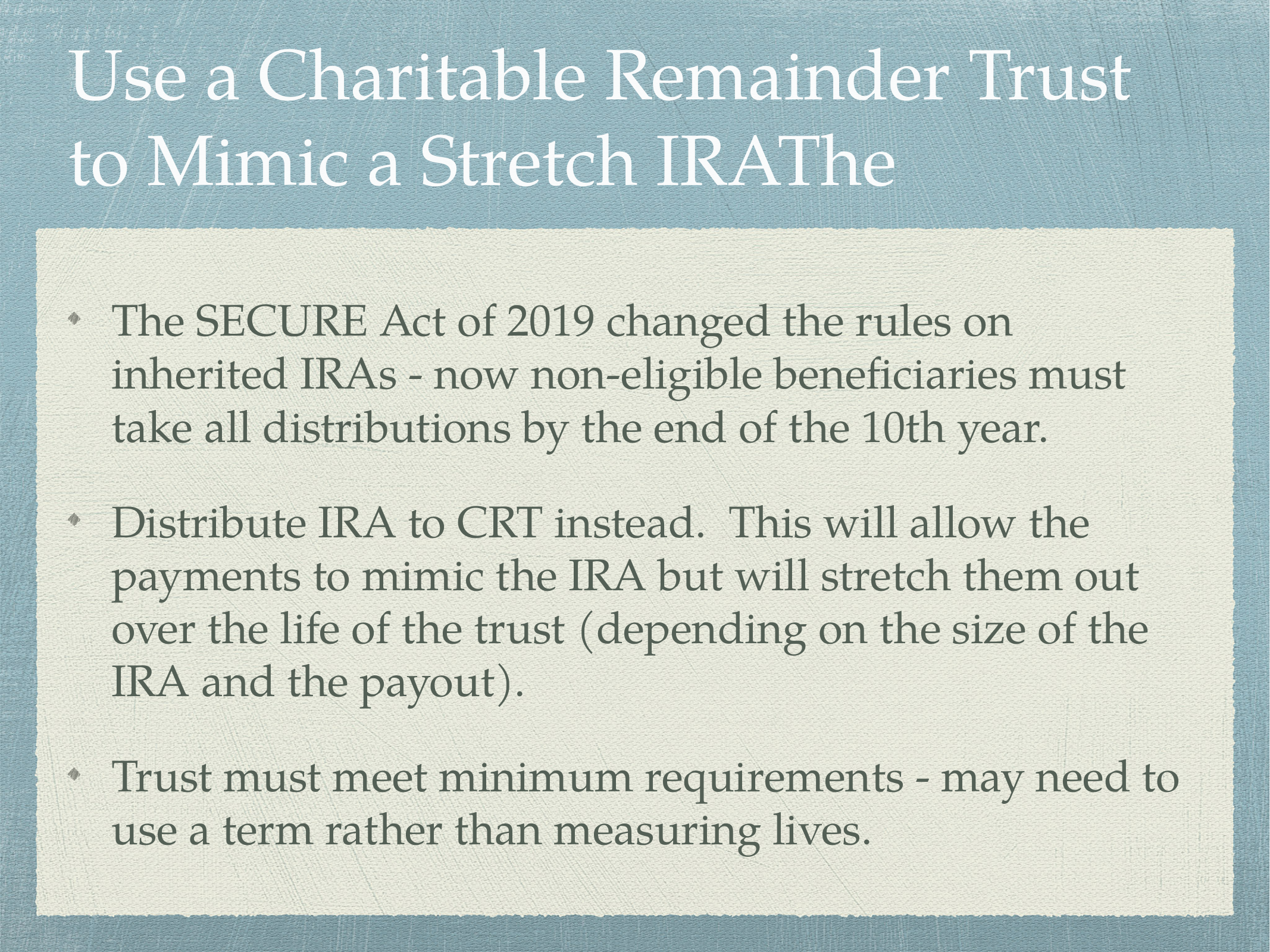

# Use a Charitable Remainder Trust to Mimic a Stretch IRAThe
The SECURE Act of 2019 changed the rules on inherited IRAs - now non-eligible beneficiaries must take all distributions by the end of the 10th year.
Distribute IRA to CRT instead.  This will allow the payments to mimic the IRA but will stretch them out over the life of the trust (depending on the size of the IRA and the payout).
Trust must meet minimum requirements - may need to use a term rather than measuring lives.